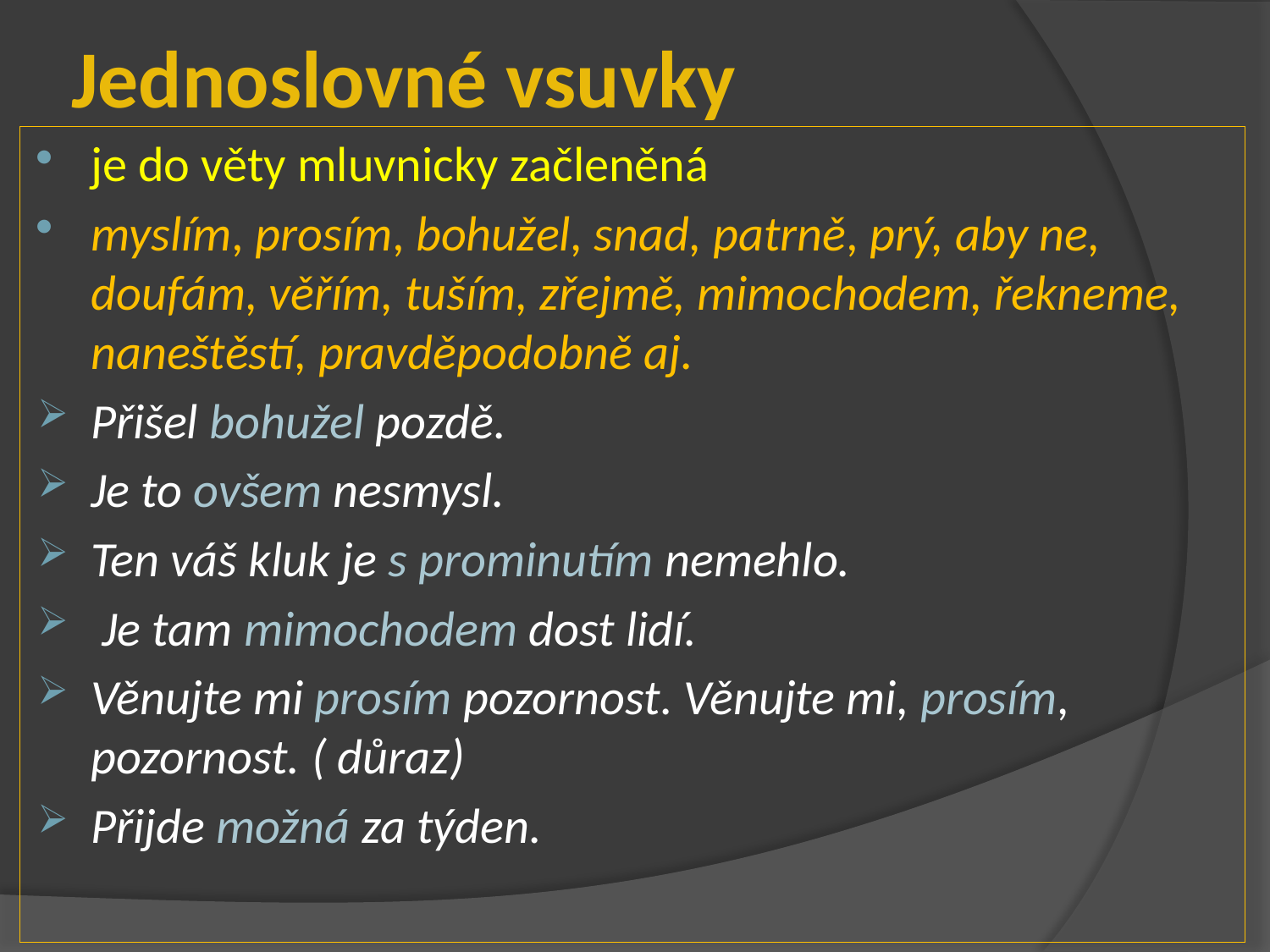

# Jednoslovné vsuvky
je do věty mluvnicky začleněná
myslím, prosím, bohužel, snad, patrně, prý, aby ne,  doufám, věřím, tuším, zřejmě, mimochodem, řekneme, naneštěstí, pravděpodobně aj.
Přišel bohužel pozdě.
Je to ovšem nesmysl.
Ten váš kluk je s prominutím nemehlo.
 Je tam mimochodem dost lidí.
Věnujte mi prosím pozornost. Věnujte mi, prosím, pozornost. ( důraz)
Přijde možná za týden.